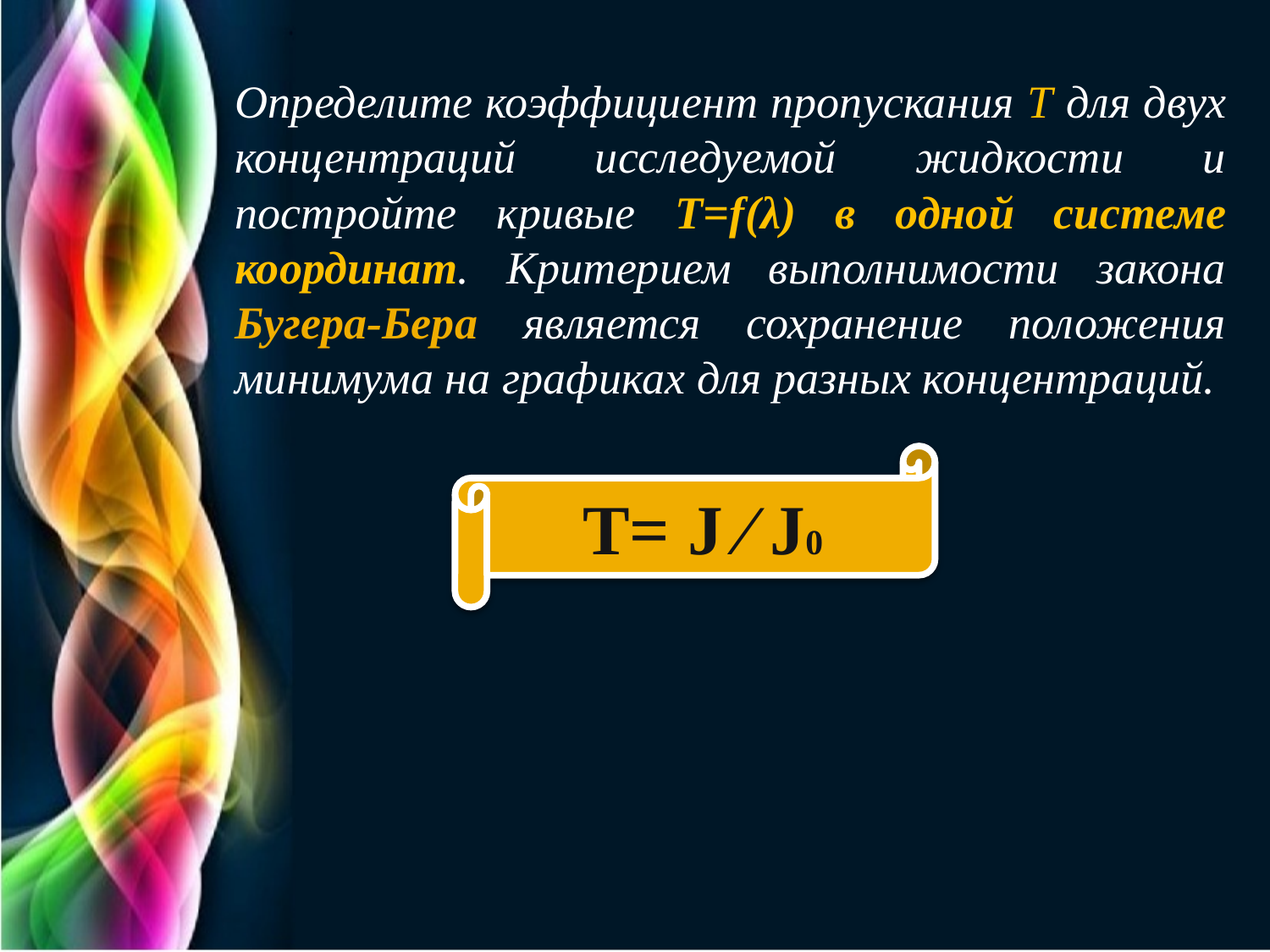

Определите коэффициент пропускания Т для двух концентраций исследуемой жидкости и постройте кривые T=f(λ) в одной системе координат. Критерием выполнимости закона Бугера-Бера является сохранение положения минимума на графиках для разных концентраций.
Т= J ∕ J0